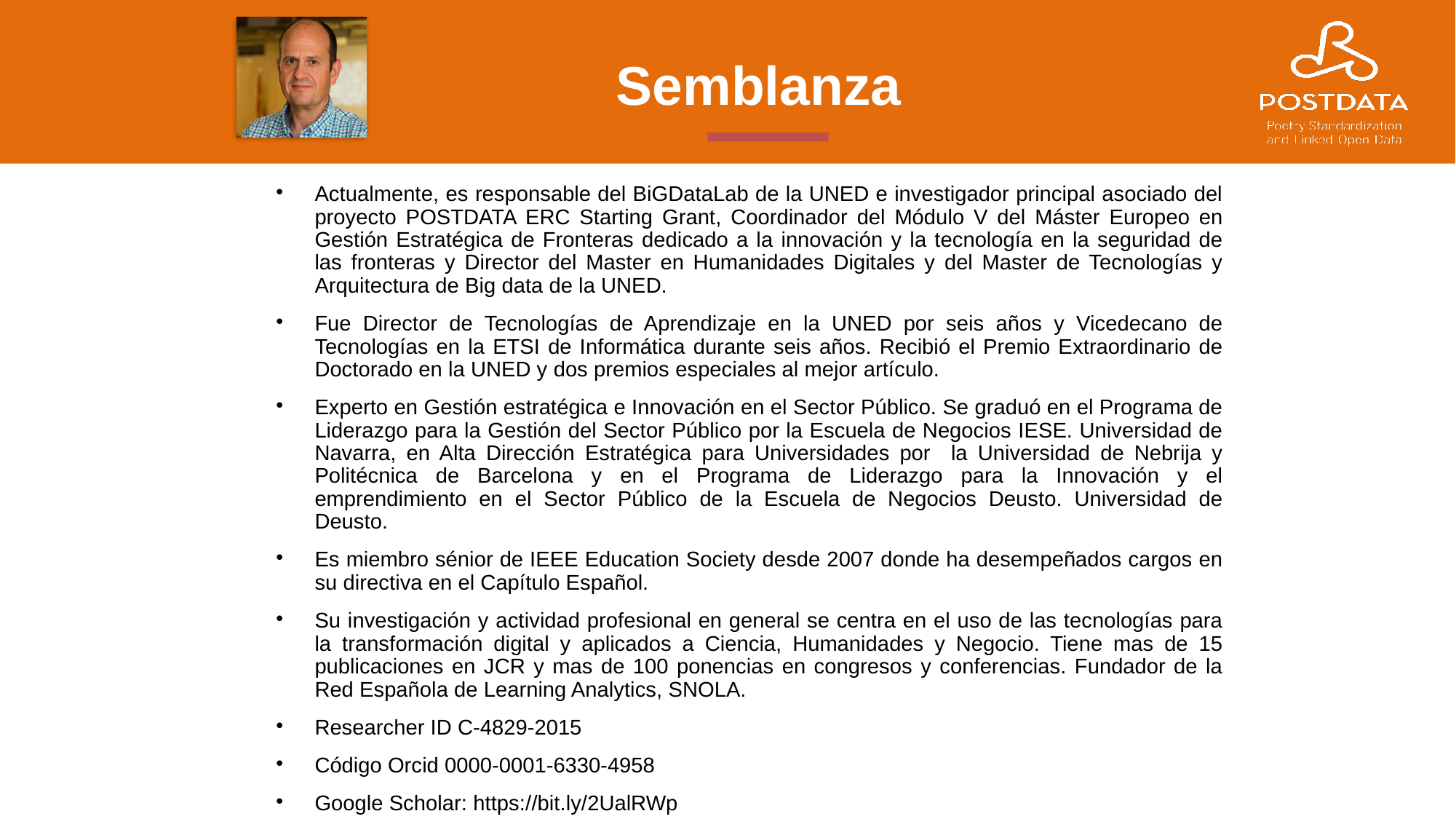

# Semblanza

Actualmente, es responsable del BiGDataLab de la UNED e investigador principal asociado del proyecto POSTDATA ERC Starting Grant, Coordinador del Módulo V del Máster Europeo en Gestión Estratégica de Fronteras dedicado a la innovación y la tecnología en la seguridad de las fronteras y Director del Master en Humanidades Digitales y del Master de Tecnologías y Arquitectura de Big data de la UNED.
Fue Director de Tecnologías de Aprendizaje en la UNED por seis años y Vicedecano de Tecnologías en la ETSI de Informática durante seis años. Recibió el Premio Extraordinario de Doctorado en la UNED y dos premios especiales al mejor artículo.
Experto en Gestión estratégica e Innovación en el Sector Público. Se graduó en el Programa de Liderazgo para la Gestión del Sector Público por la Escuela de Negocios IESE. Universidad de Navarra, en Alta Dirección Estratégica para Universidades por  la Universidad de Nebrija y Politécnica de Barcelona y en el Programa de Liderazgo para la Innovación y el emprendimiento en el Sector Público de la Escuela de Negocios Deusto. Universidad de Deusto.
Es miembro sénior de IEEE Education Society desde 2007 donde ha desempeñados cargos en su directiva en el Capítulo Español.
Su investigación y actividad profesional en general se centra en el uso de las tecnologías para la transformación digital y aplicados a Ciencia, Humanidades y Negocio. Tiene mas de 15 publicaciones en JCR y mas de 100 ponencias en congresos y conferencias. Fundador de la Red Española de Learning Analytics, SNOLA.
Researcher ID C-4829-2015
Código Orcid 0000-0001-6330-4958
Google Scholar: https://bit.ly/2UalRWp